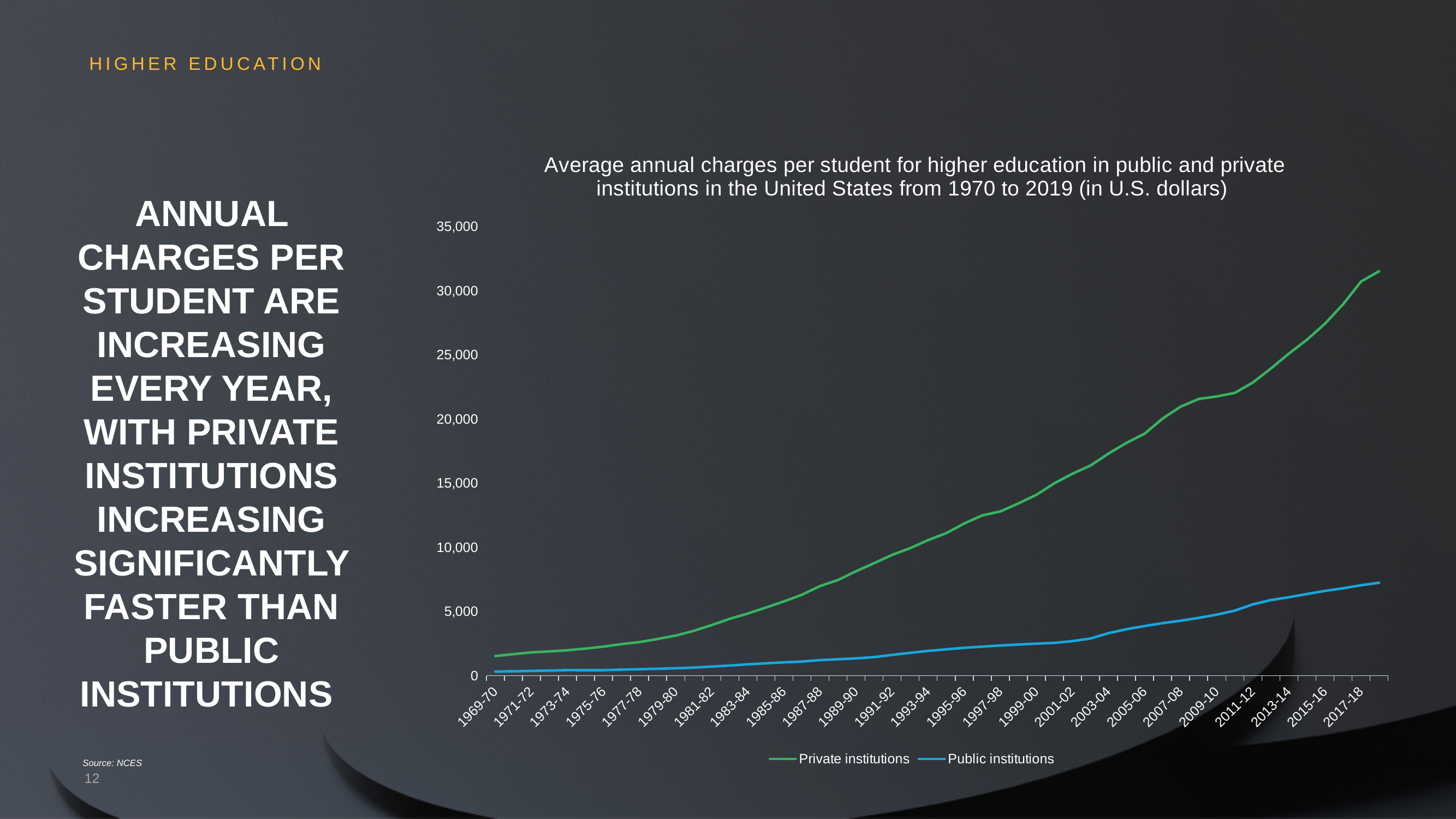

HIGHER EDUCATION
ANNUAL CHARGES PER STUDENT ARE INCREASING EVERY YEAR, WITH PRIVATE INSTITUTIONS INCREASING SIGNIFICANTLY FASTER THAN PUBLIC INSTITUTIONS

### Chart:  Average annual charges per student for higher education in public and private institutions in the United States from 1970 to 2019 (in U.S. dollars)

| Category | Private institutions | Public institutions |
|---|---|---|
| 1969-70 | 1533.0 | 323.0 |
| 1970-71 | 1684.0 | 351.0 |
| 1971-72 | 1820.0 | 376.0 |
| 1972-73 | 1898.0 | 407.0 |
| 1973-74 | 1989.0 | 438.0 |
| 1974-75 | 2117.0 | 432.0 |
| 1975-76 | 2272.0 | 433.0 |
| 1976-77 | 2467.0 | 479.0 |
| 1977-78 | 2624.0 | 512.0 |
| 1978-79 | 2867.0 | 543.0 |
| 1979-80 | 3130.0 | 583.0 |
| 1980-81 | 3498.0 | 635.0 |
| 1981-82 | 3953.0 | 714.0 |
| 1982-83 | 4439.0 | 798.0 |
| 1983-84 | 4851.0 | 891.0 |
| 1984-85 | 5315.0 | 971.0 |
| 1985-86 | 5789.0 | 1045.0 |
| 1986-87 | 6316.0 | 1106.0 |
| 1987-88 | 6988.0 | 1218.0 |
| 1988-89 | 7461.0 | 1285.0 |
| 1989-90 | 8147.0 | 1356.0 |
| 1990-91 | 8772.0 | 1454.0 |
| 1991-92 | 9419.0 | 1628.0 |
| 1992-93 | 9942.0 | 1782.0 |
| 1993-94 | 10572.0 | 1942.0 |
| 1994-95 | 11111.0 | 2057.0 |
| 1995-96 | 11864.0 | 2179.0 |
| 1996-97 | 12498.0 | 2271.0 |
| 1997-98 | 12801.0 | 2360.0 |
| 1998-99 | 13428.0 | 2430.0 |
| 1999-00 | 14100.0 | 2504.0 |
| 2000-01 | 15000.0 | 2562.0 |
| 2001-02 | 15742.0 | 2700.0 |
| 2002-03 | 16383.0 | 2903.0 |
| 2003-04 | 17315.0 | 3319.0 |
| 2004-05 | 18154.0 | 3629.0 |
| 2005-06 | 18862.0 | 3874.0 |
| 2006-07 | 20048.0 | 4102.0 |
| 2007-08 | 20972.0 | 4291.0 |
| 2008-09 | 21570.0 | 4512.0 |
| 2009-10 | 21764.0 | 4763.0 |
| 2010-11 | 22042.0 | 5075.0 |
| 2011-12 | 22850.0 | 5563.0 |
| 2012-13 | 23943.0 | 5899.0 |
| 2013-14 | 25110.0 | 6120.0 |
| 2014-15 | 26182.0 | 6370.0 |
| 2015-16 | 27436.0 | 6612.0 |
| 2016-17 | 28945.0 | 6818.0 |
| 2017-18 | 30723.0 | 7051.0 |
| 2018-19 | 31519.0 | 7250.0 |
Source: NCES